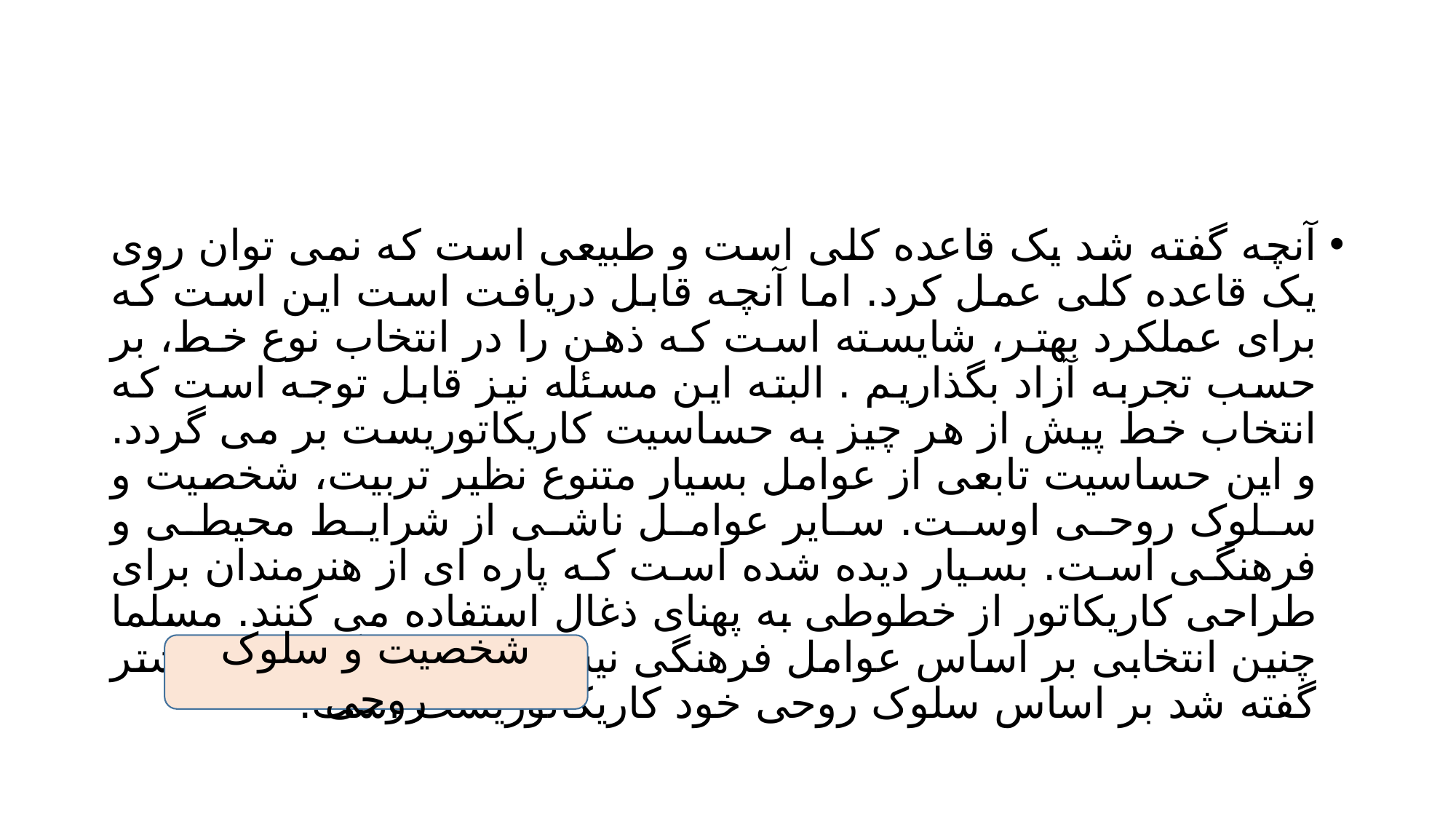

#
آنچه گفته شد یک قاعده کلی است و طبیعی است که نمی توان روی یک قاعده کلی عمل کرد. اما آنچه قابل دریافت است این است که برای عملکرد بهتر، شایسته است که ذهن را در انتخاب نوع خط، بر حسب تجربه آزاد بگذاریم . البته این مسئله نیز قابل توجه است که انتخاب خط پیش از هر چیز به حساسیت کاریکاتوریست بر می گردد. و این حساسیت تابعی از عوامل بسیار متنوع نظیر تربیت، شخصیت و سلوک روحی اوست. سایر عوامل ناشی از شرایط محیطی و فرهنگی است. بسیار دیده شده است که پاره ای از هنرمندان برای طراحی کاریکاتور از خطوطی به پهنای ذغال استفاده می کنند. مسلما چنین انتخابی بر اساس عوامل فرهنگی نیست و همان گونه که پیشتر گفته شد بر اساس سلوک روحی خود کاریکاتوریست است.
شخصیت و سلوک روحی